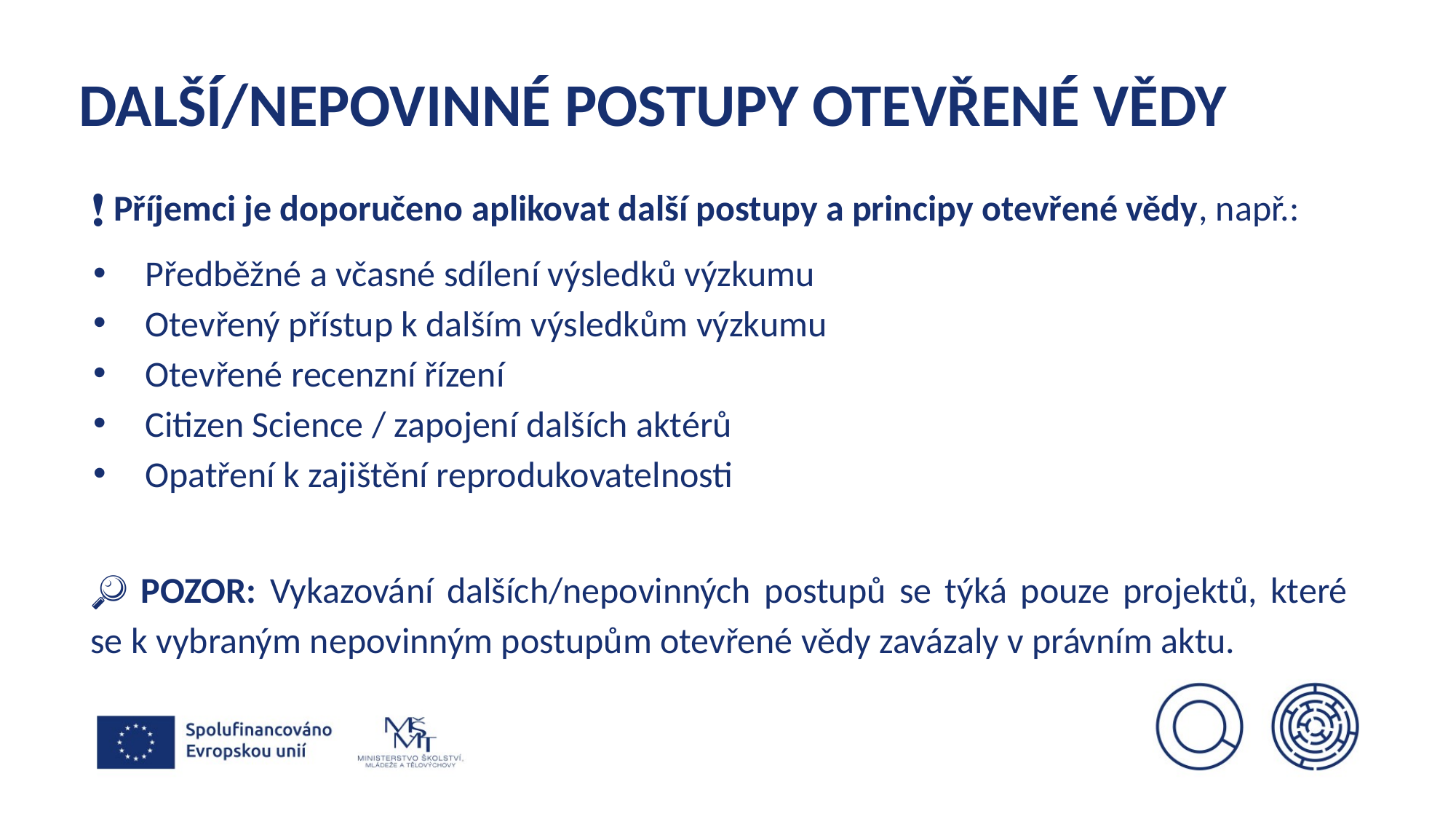

# DALŠÍ/NEPOVINNÉ POSTUPY OTEVŘENÉ VĚDY
❗ Příjemci je doporučeno aplikovat další postupy a principy otevřené vědy, např.:
Předběžné a včasné sdílení výsledků výzkumu
Otevřený přístup k dalším výsledkům výzkumu
Otevřené recenzní řízení
Citizen Science / zapojení dalších aktérů
Opatření k zajištění reprodukovatelnosti

🔎 POZOR: Vykazování dalších/nepovinných postupů se týká pouze projektů, které
se k vybraným nepovinným postupům otevřené vědy zavázaly v právním aktu.